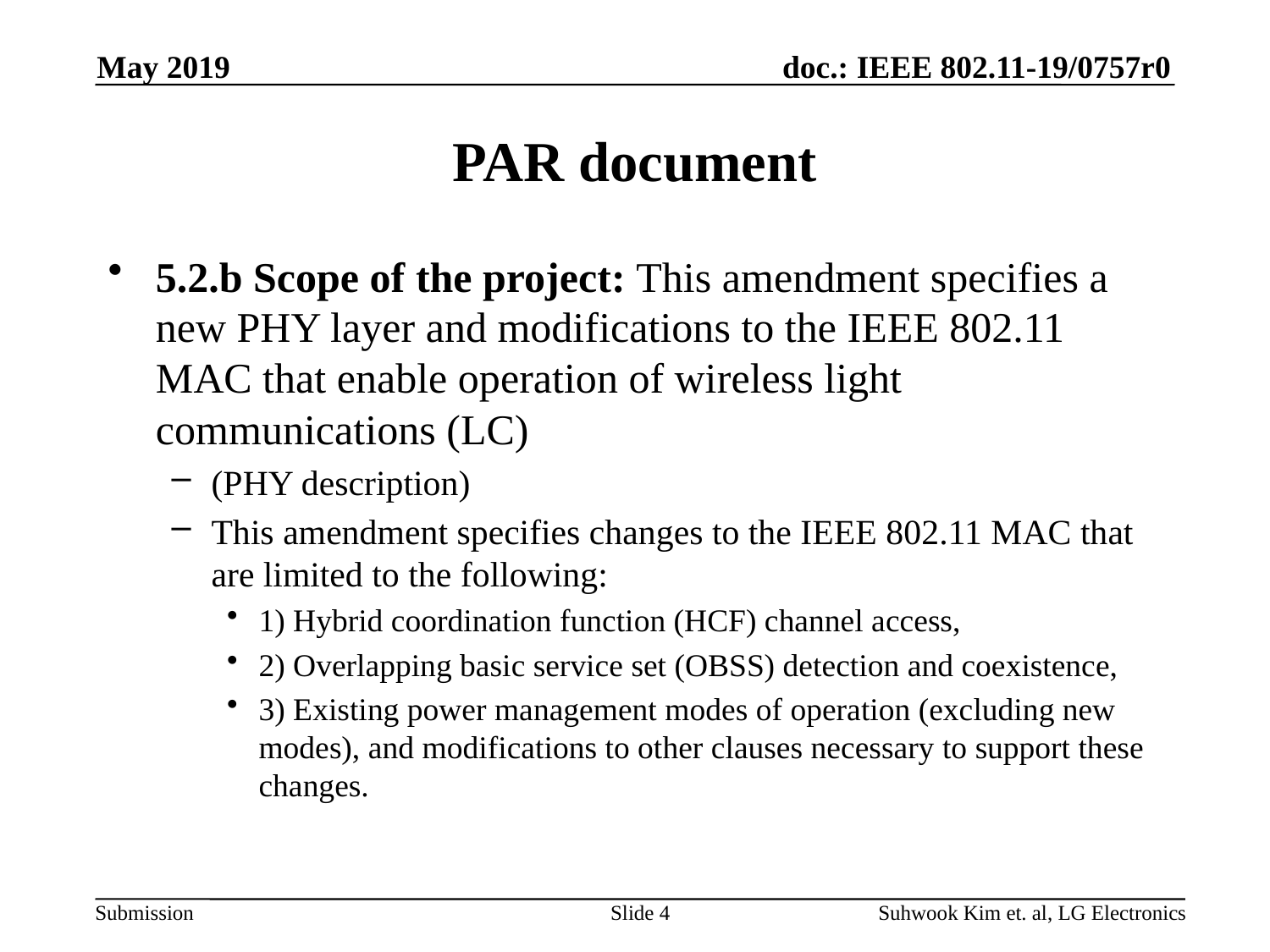

May 2019
# PAR document
5.2.b Scope of the project: This amendment specifies a new PHY layer and modifications to the IEEE 802.11 MAC that enable operation of wireless light communications (LC)
(PHY description)
This amendment specifies changes to the IEEE 802.11 MAC that are limited to the following:
1) Hybrid coordination function (HCF) channel access,
2) Overlapping basic service set (OBSS) detection and coexistence,
3) Existing power management modes of operation (excluding new modes), and modifications to other clauses necessary to support these changes.
Slide 4
Suhwook Kim et. al, LG Electronics